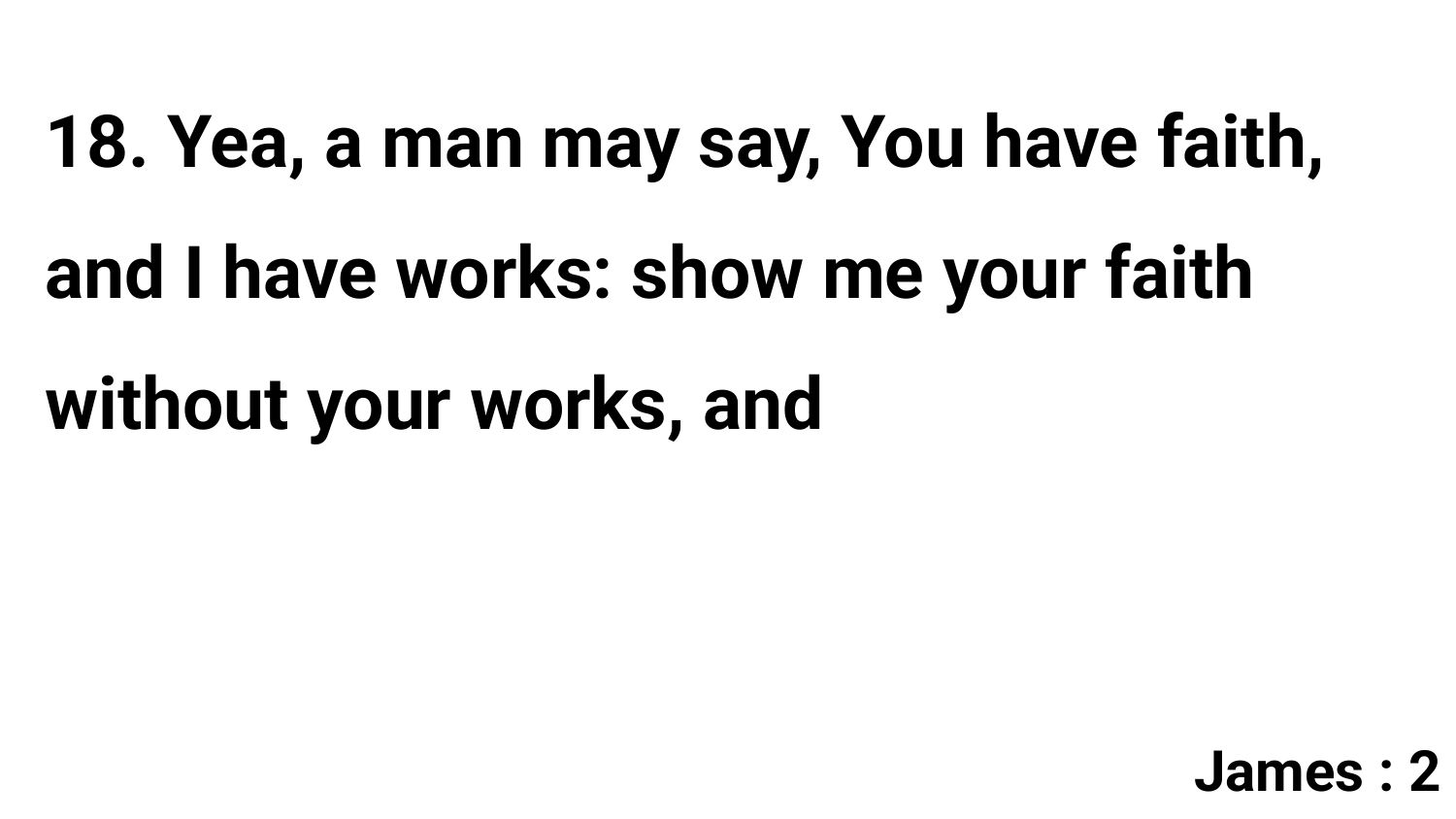

18. Yea, a man may say, You have faith, and I have works: show me your faith without your works, and
James : 2